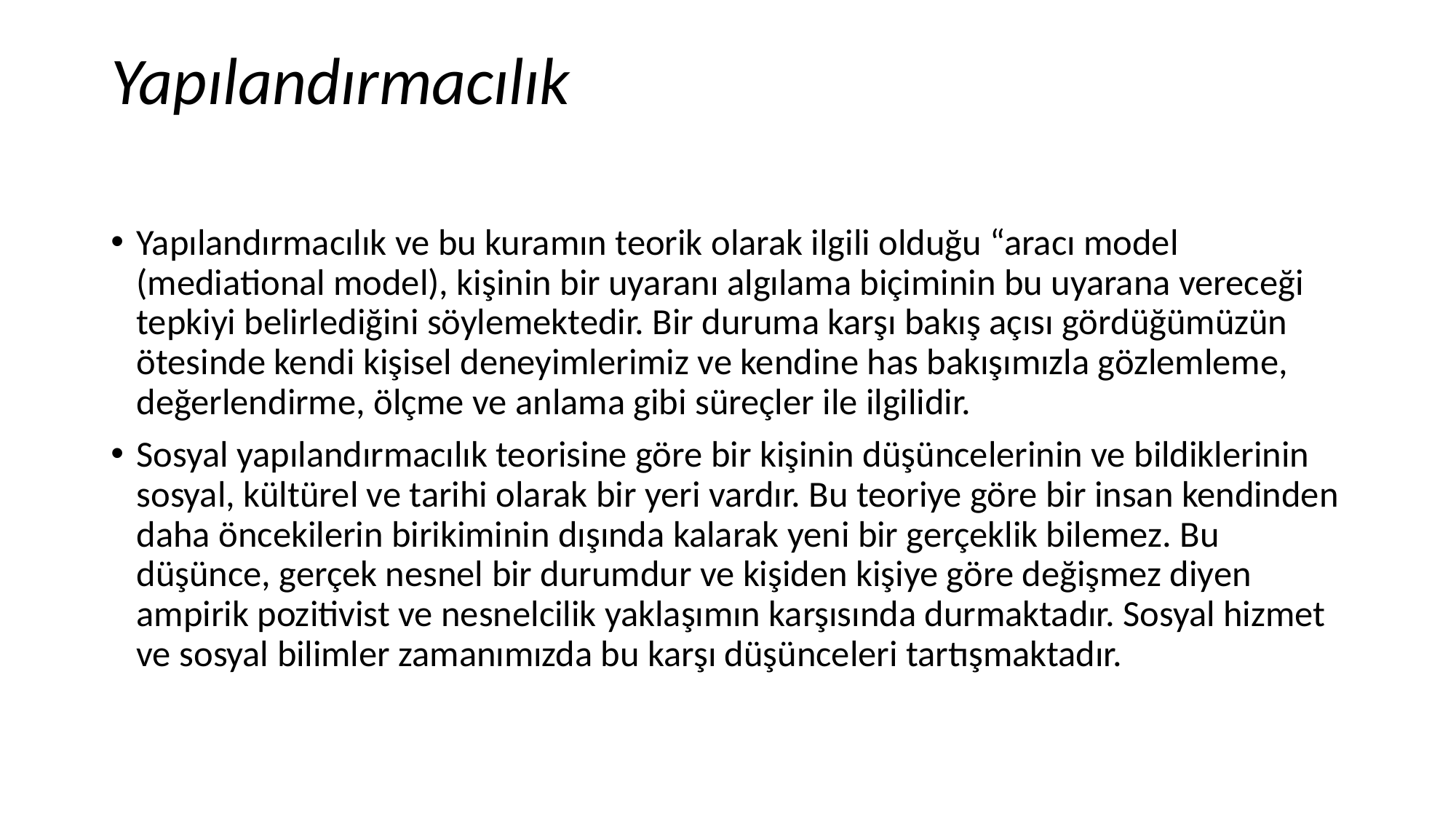

# Yapılandırmacılık
Yapılandırmacılık ve bu kuramın teorik olarak ilgili olduğu “aracı model (mediational model), kişinin bir uyaranı algılama biçiminin bu uyarana vereceği tepkiyi belirlediğini söylemektedir. Bir duruma karşı bakış açısı gördüğümüzün ötesinde kendi kişisel deneyimlerimiz ve kendine has bakışımızla gözlemleme, değerlendirme, ölçme ve anlama gibi süreçler ile ilgilidir.
Sosyal yapılandırmacılık teorisine göre bir kişinin düşüncelerinin ve bildiklerinin sosyal, kültürel ve tarihi olarak bir yeri vardır. Bu teoriye göre bir insan kendinden daha öncekilerin birikiminin dışında kalarak yeni bir gerçeklik bilemez. Bu düşünce, gerçek nesnel bir durumdur ve kişiden kişiye göre değişmez diyen ampirik pozitivist ve nesnelcilik yaklaşımın karşısında durmaktadır. Sosyal hizmet ve sosyal bilimler zamanımızda bu karşı düşünceleri tartışmaktadır.